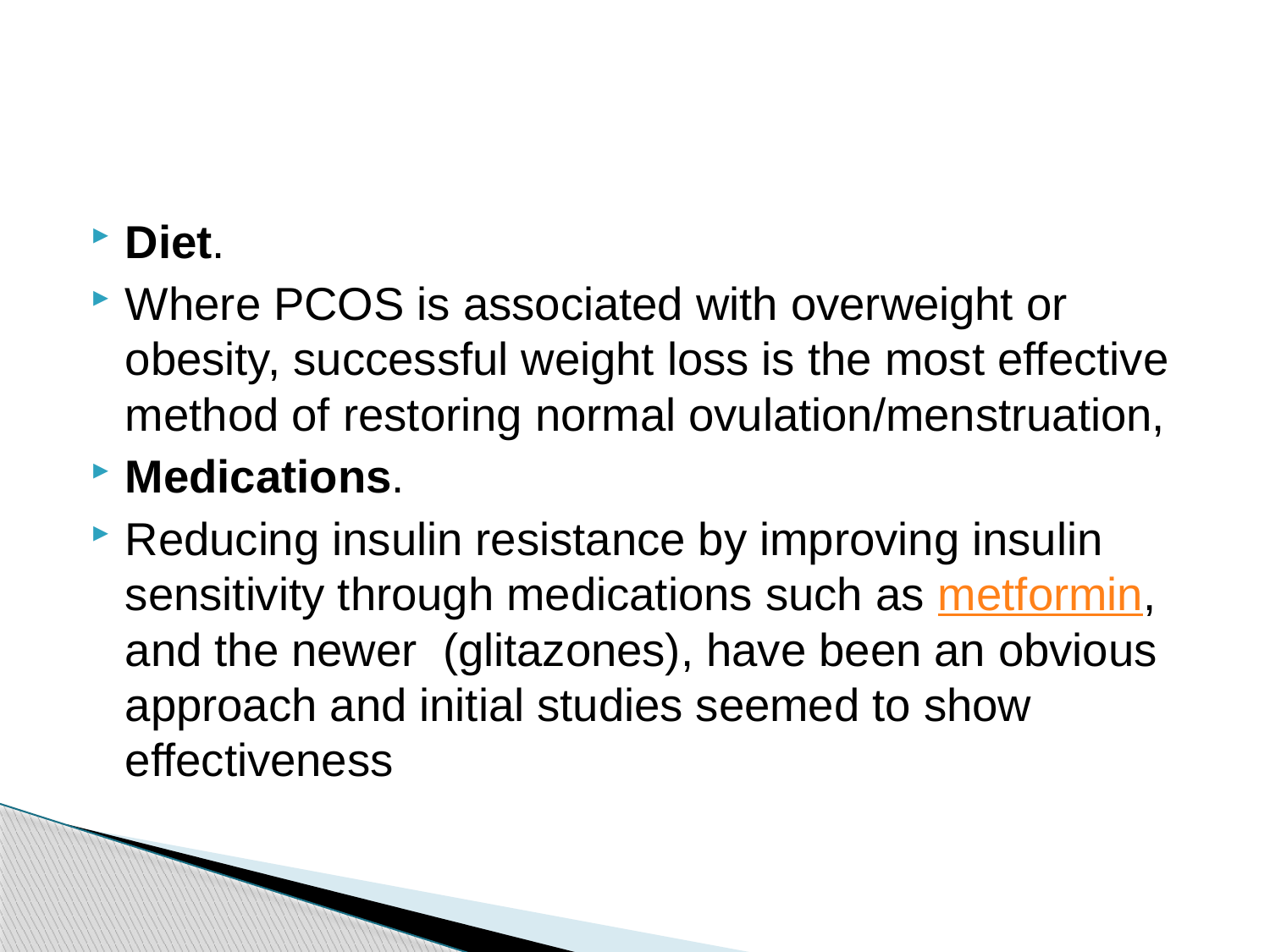

Diet.
Where PCOS is associated with overweight or obesity, successful weight loss is the most effective method of restoring normal ovulation/menstruation,
Medications.
Reducing insulin resistance by improving insulin sensitivity through medications such as metformin, and the newer  (glitazones), have been an obvious approach and initial studies seemed to show effectiveness